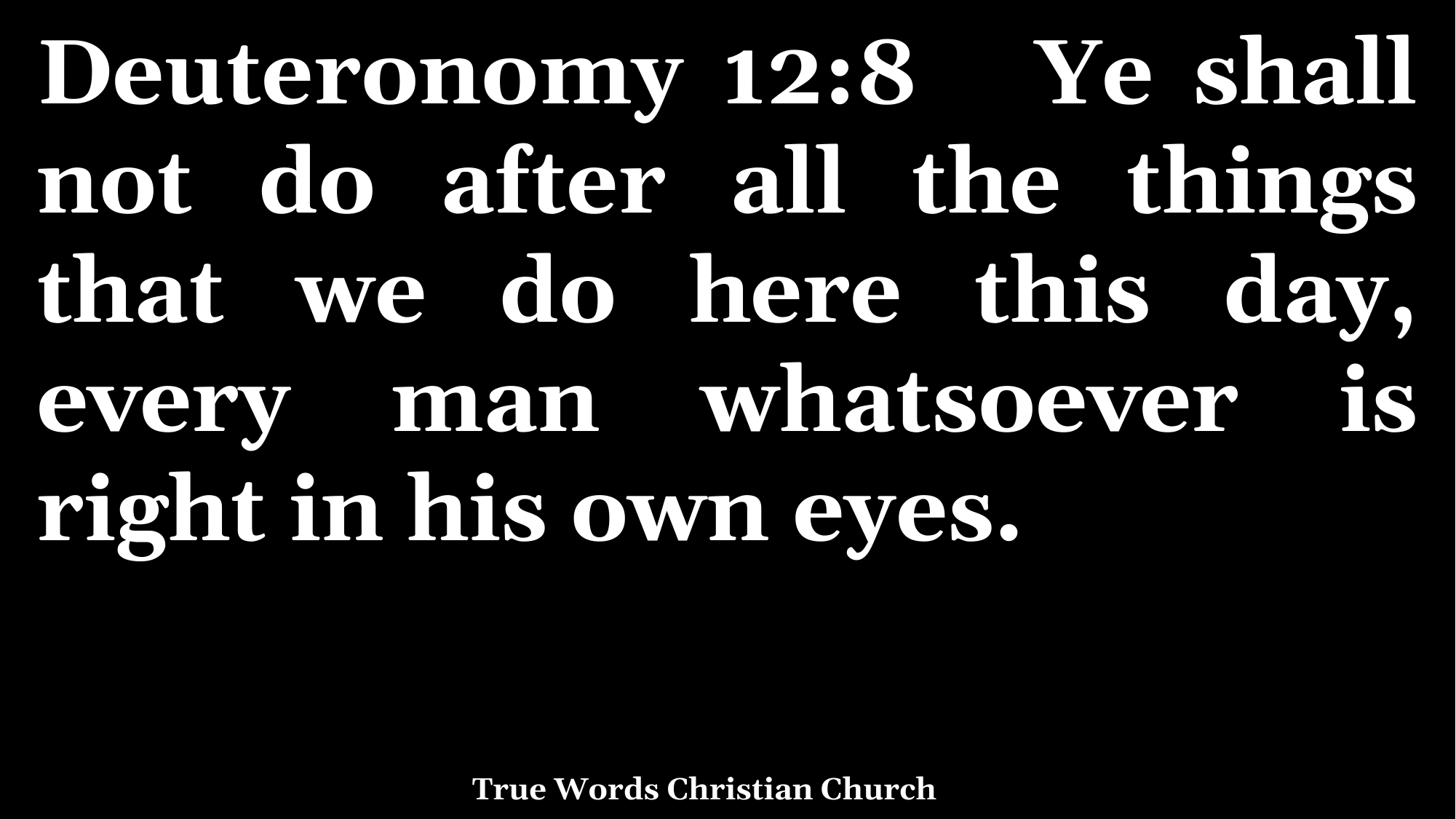

Deuteronomy 12:8   Ye shall not do after all the things that we do here this day, every man whatsoever is right in his own eyes.
True Words Christian Church